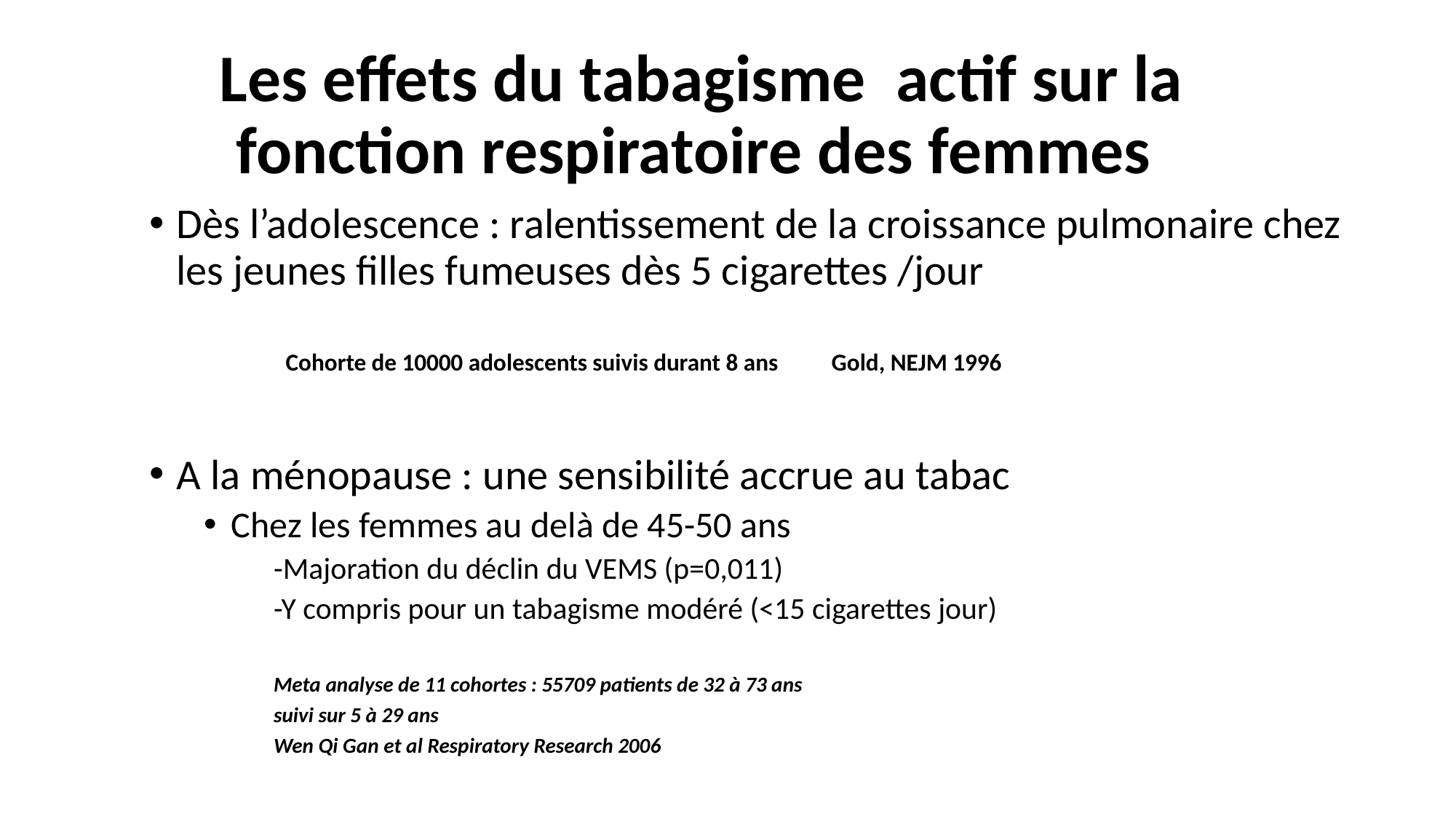

# Les effets du tabagisme  actif sur la fonction respiratoire des femmes
Dès l’adolescence : ralentissement de la croissance pulmonaire chez les jeunes filles fumeuses dès 5 cigarettes /jour

		Cohorte de 10000 adolescents suivis durant 8 ans 	Gold, NEJM 1996

A la ménopause : une sensibilité accrue au tabac
Chez les femmes au delà de 45-50 ans
-Majoration du déclin du VEMS (p=0,011)
-Y compris pour un tabagisme modéré (<15 cigarettes jour)

Meta analyse de 11 cohortes : 55709 patients de 32 à 73 ans
suivi sur 5 à 29 ans
Wen Qi Gan et al Respiratory Research 2006